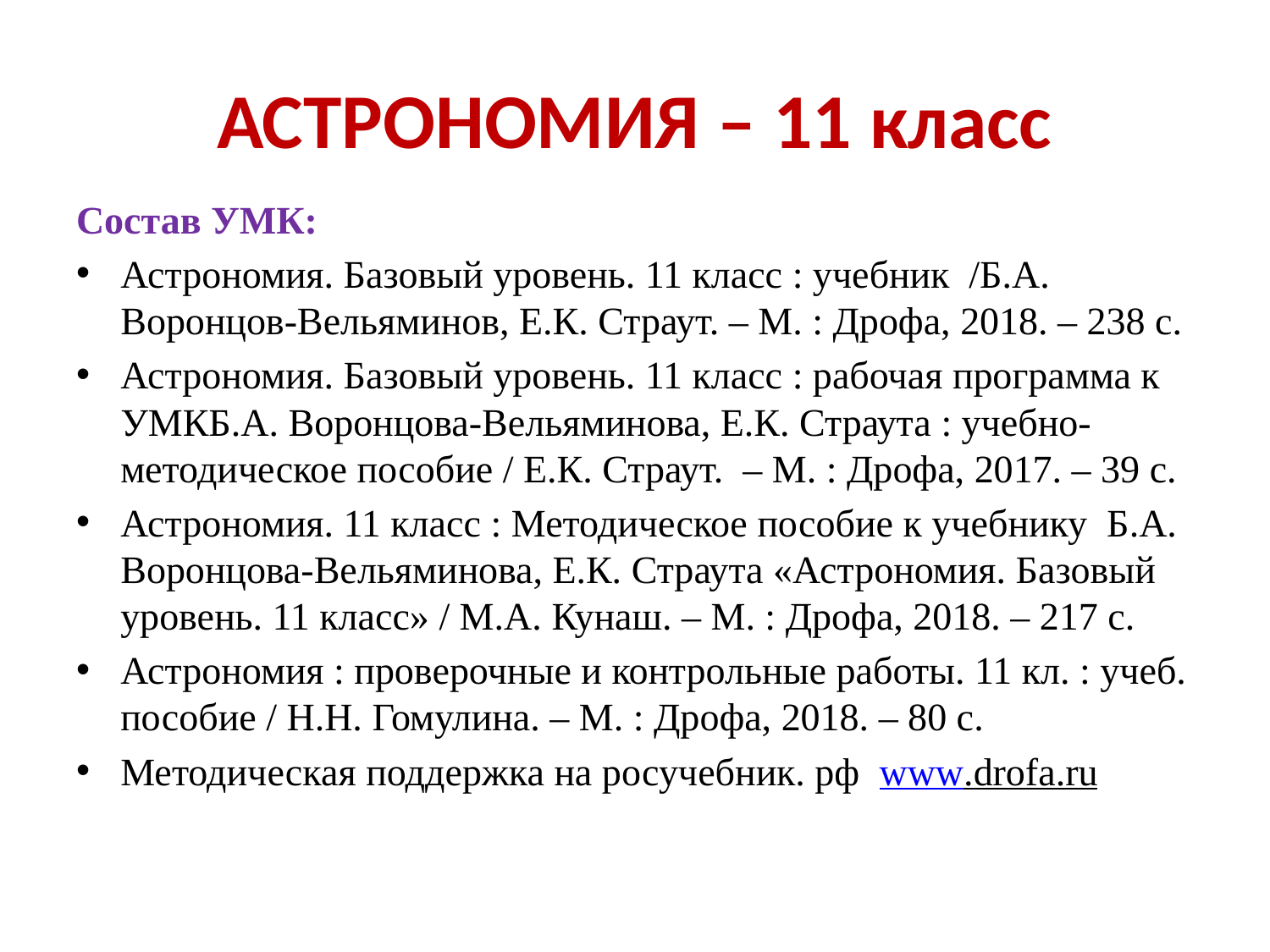

# АСТРОНОМИЯ – 11 класс
Состав УМК:
Астрономия. Базовый уровень. 11 класс : учебник  /Б.А. Воронцов-Вельяминов, Е.К. Страут. – М. : Дрофа, 2018. – 238 с.
Астрономия. Базовый уровень. 11 класс : рабочая программа к УМКБ.А. Воронцова-Вельяминова, Е.К. Страута : учебно-методическое пособие / Е.К. Страут.  – М. : Дрофа, 2017. – 39 с.
Астрономия. 11 класс : Методическое пособие к учебнику  Б.А. Воронцова-Вельяминова, Е.К. Страута «Астрономия. Базовый уровень. 11 класс» / М.А. Кунаш. – М. : Дрофа, 2018. – 217 с.
Астрономия : проверочные и контрольные работы. 11 кл. : учеб. пособие / Н.Н. Гомулина. – М. : Дрофа, 2018. – 80 с.
Методическая поддержка на росучебник. рф  www.drofa.ru